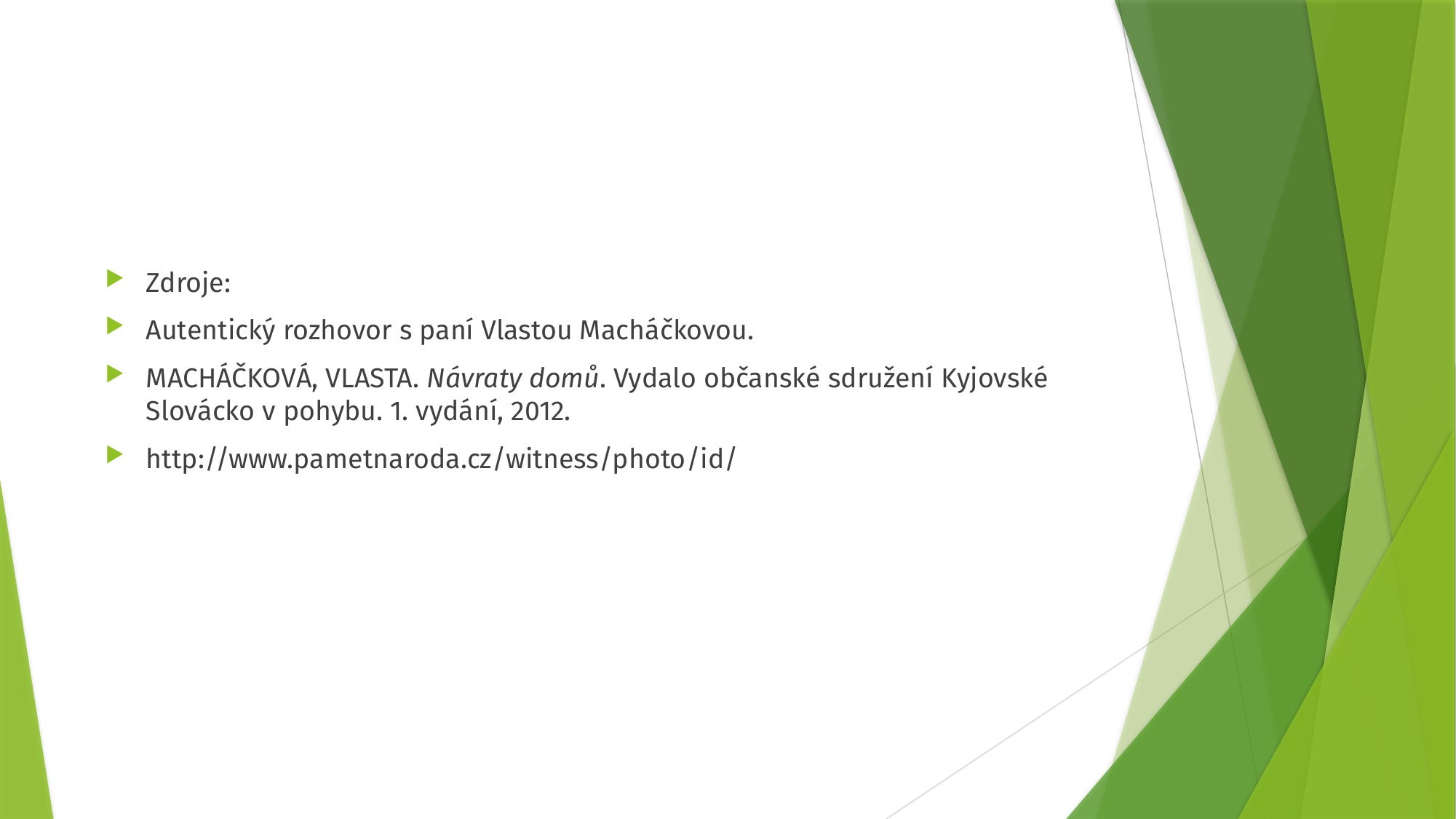

Zdroje:
Autentický rozhovor s paní Vlastou Macháčkovou.
MACHÁČKOVÁ, VLASTA. Návraty domů. Vydalo občanské sdružení Kyjovské Slovácko v pohybu. 1. vydání, 2012.
http://www.pametnaroda.cz/witness/photo/id/